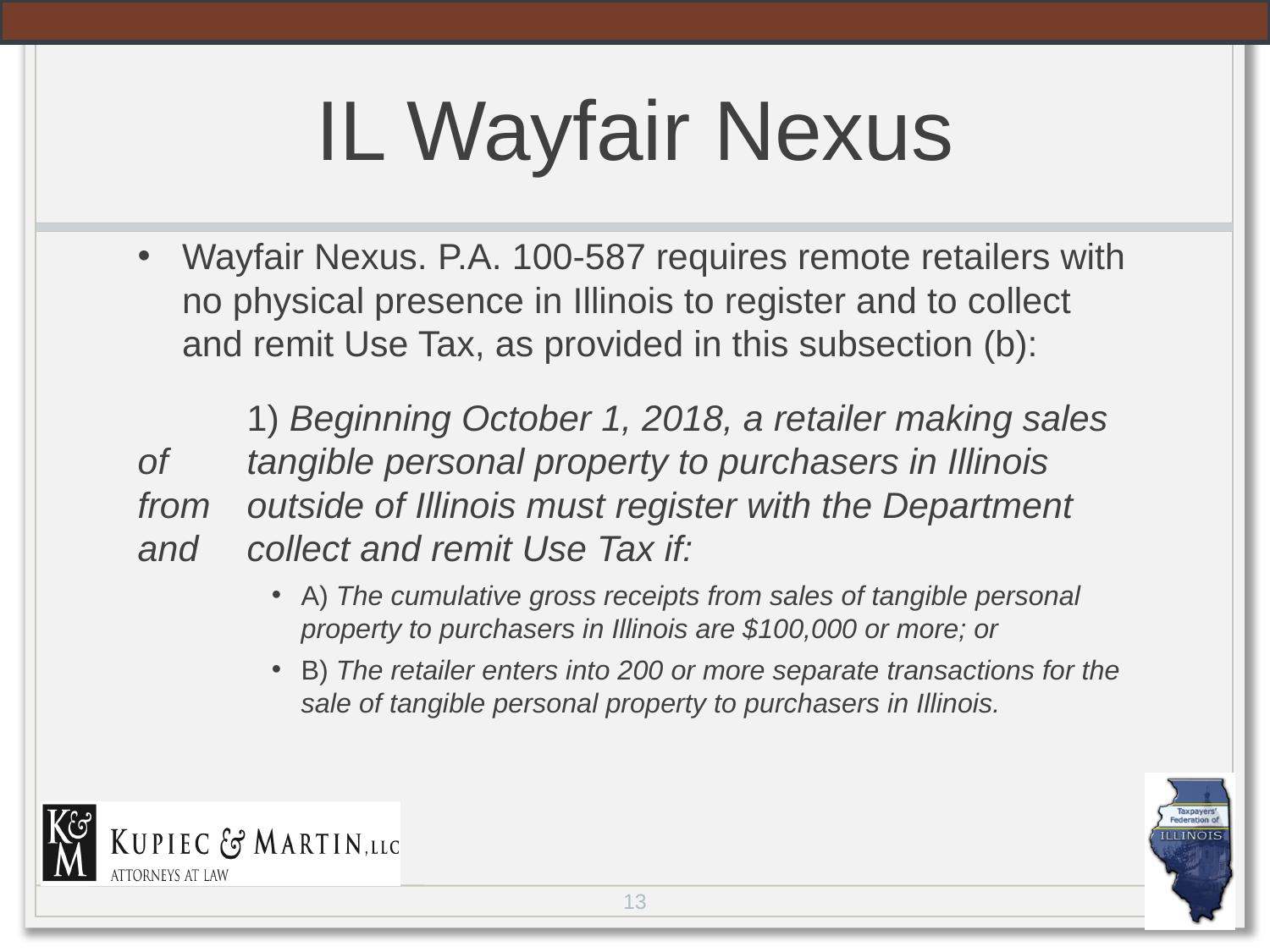

# IL Wayfair Nexus
Wayfair Nexus. P.A. 100-587 requires remote retailers with no physical presence in Illinois to register and to collect and remit Use Tax, as provided in this subsection (b):
	1) Beginning October 1, 2018, a retailer making sales of 	tangible personal property to purchasers in Illinois from 	outside of Illinois must register with the Department and 	collect and remit Use Tax if:
A) The cumulative gross receipts from sales of tangible personal property to purchasers in Illinois are $100,000 or more; or
B) The retailer enters into 200 or more separate transactions for the sale of tangible personal property to purchasers in Illinois.

13